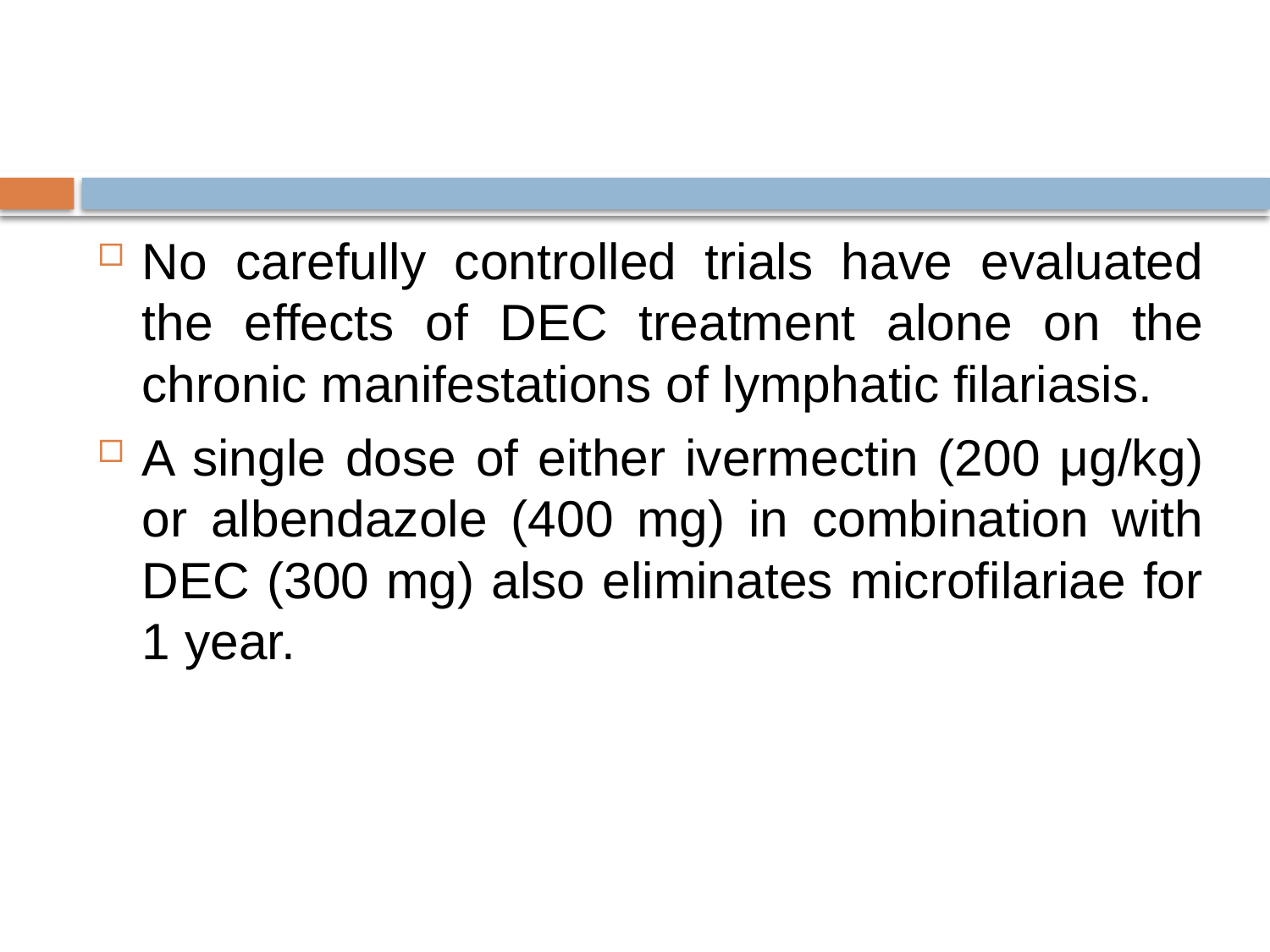

#
No carefully controlled trials have evaluated the effects of DEC treatment alone on the chronic manifestations of lymphatic filariasis.
A single dose of either ivermectin (200 μg/kg) or albendazole (400 mg) in combination with DEC (300 mg) also eliminates microfilariae for 1 year.